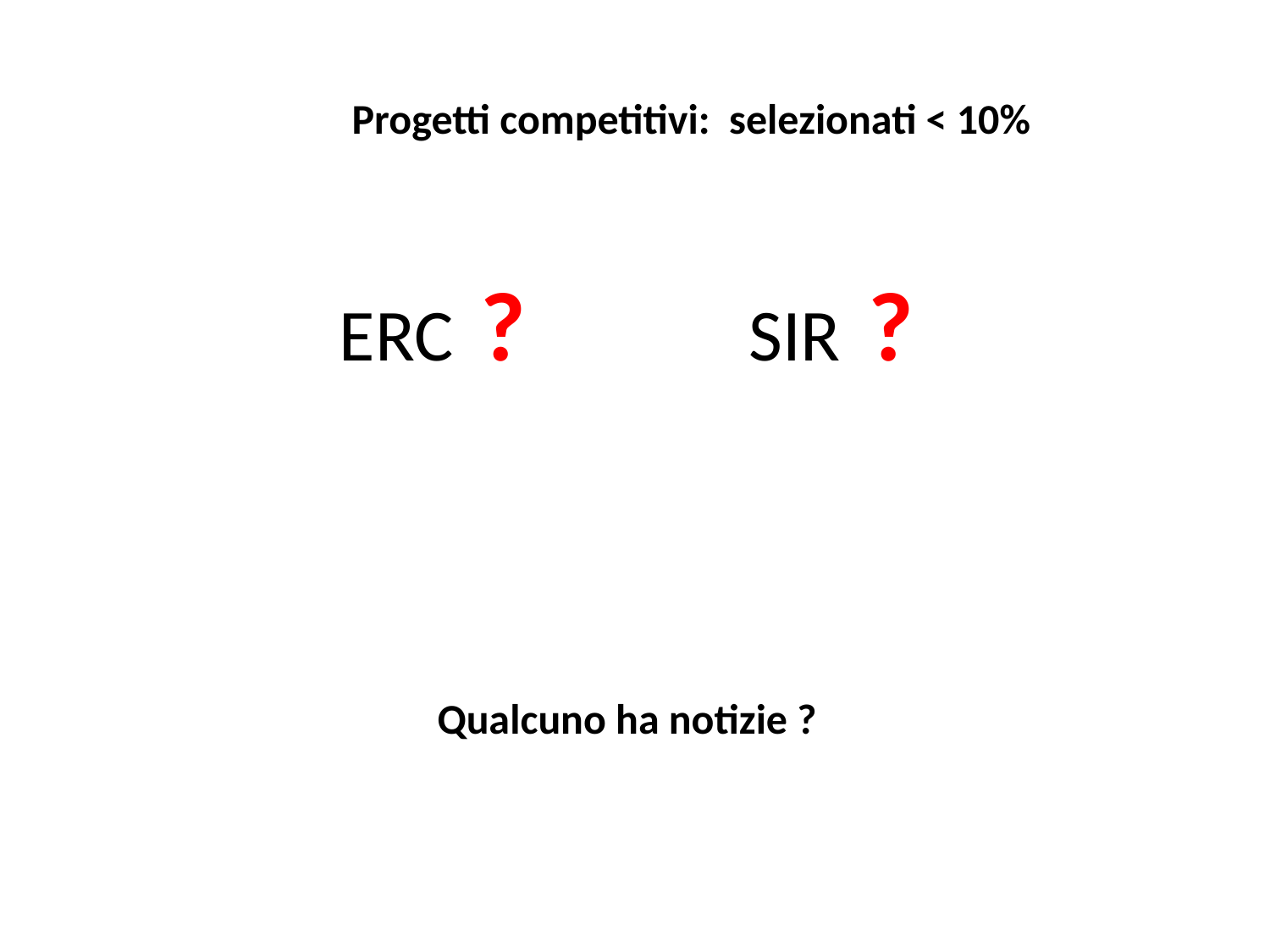

Progetti competitivi:  selezionati < 10%

# ERC   ?                       SIR   ?
Qualcuno ha notizie ?